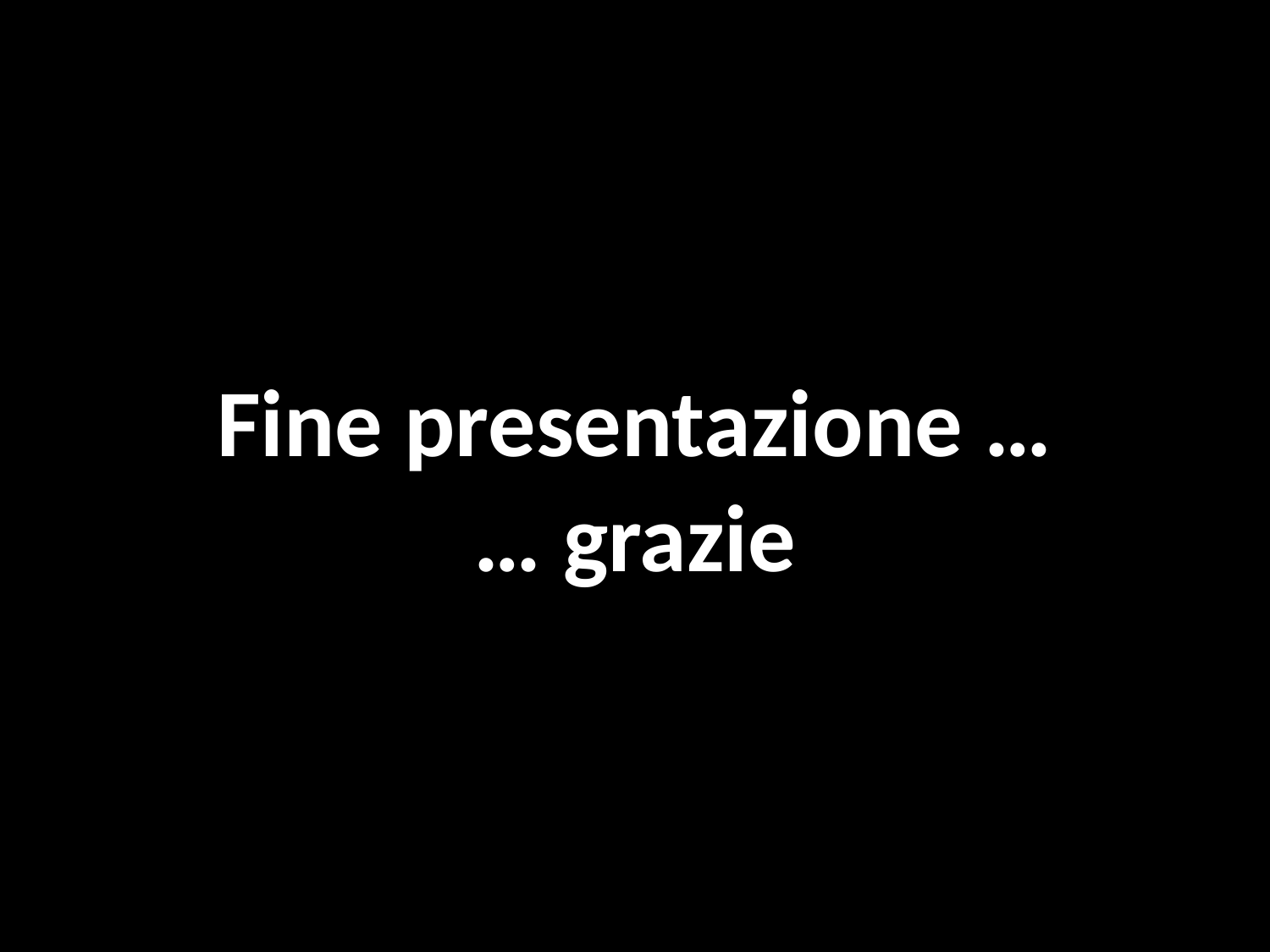

Fine presentazione …
… grazie
iiss pavoncelli cerignola